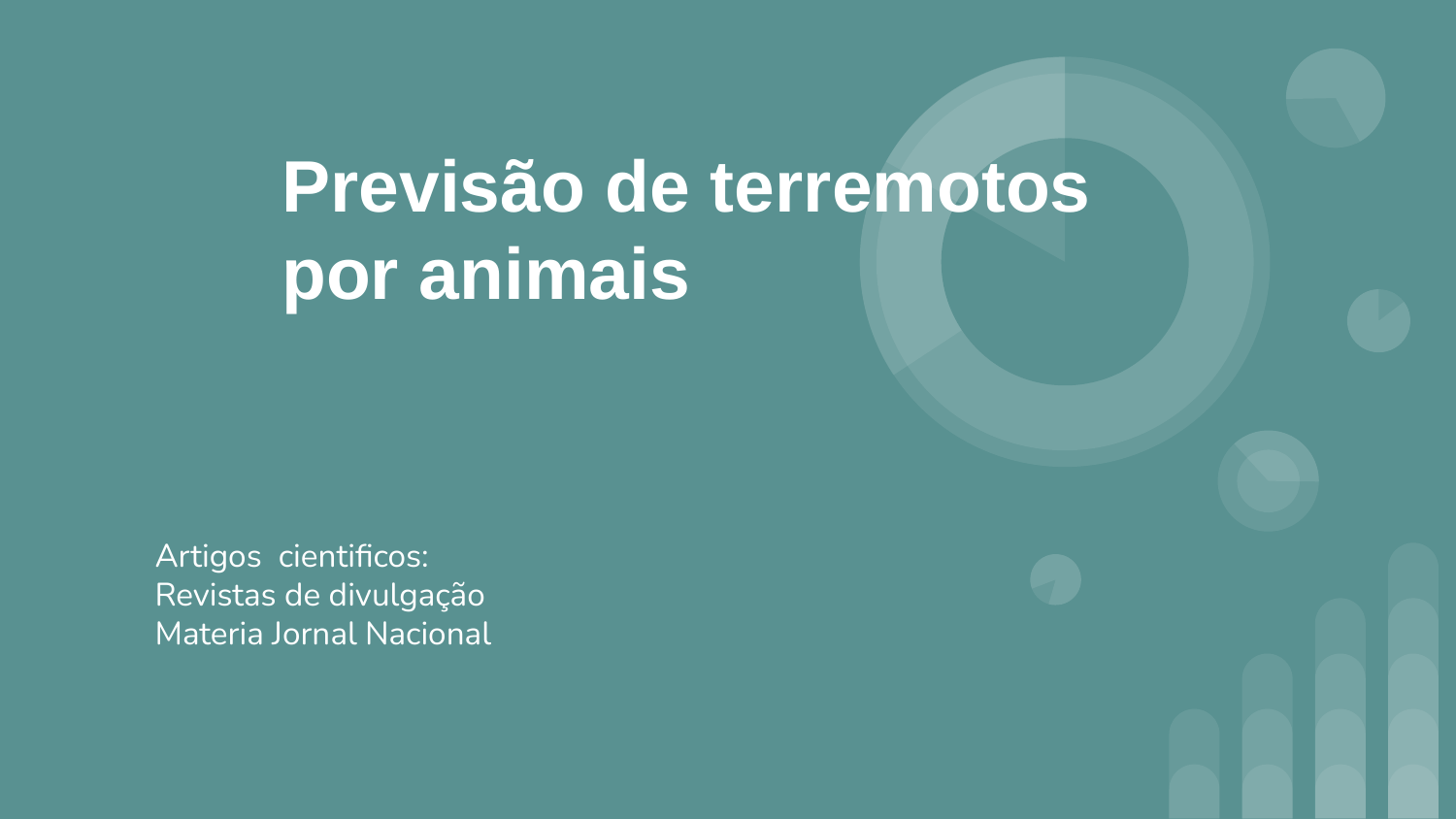

# Previsão de terremotos por animais
Artigos  cientificos:
Revistas de divulgação
Materia Jornal Nacional